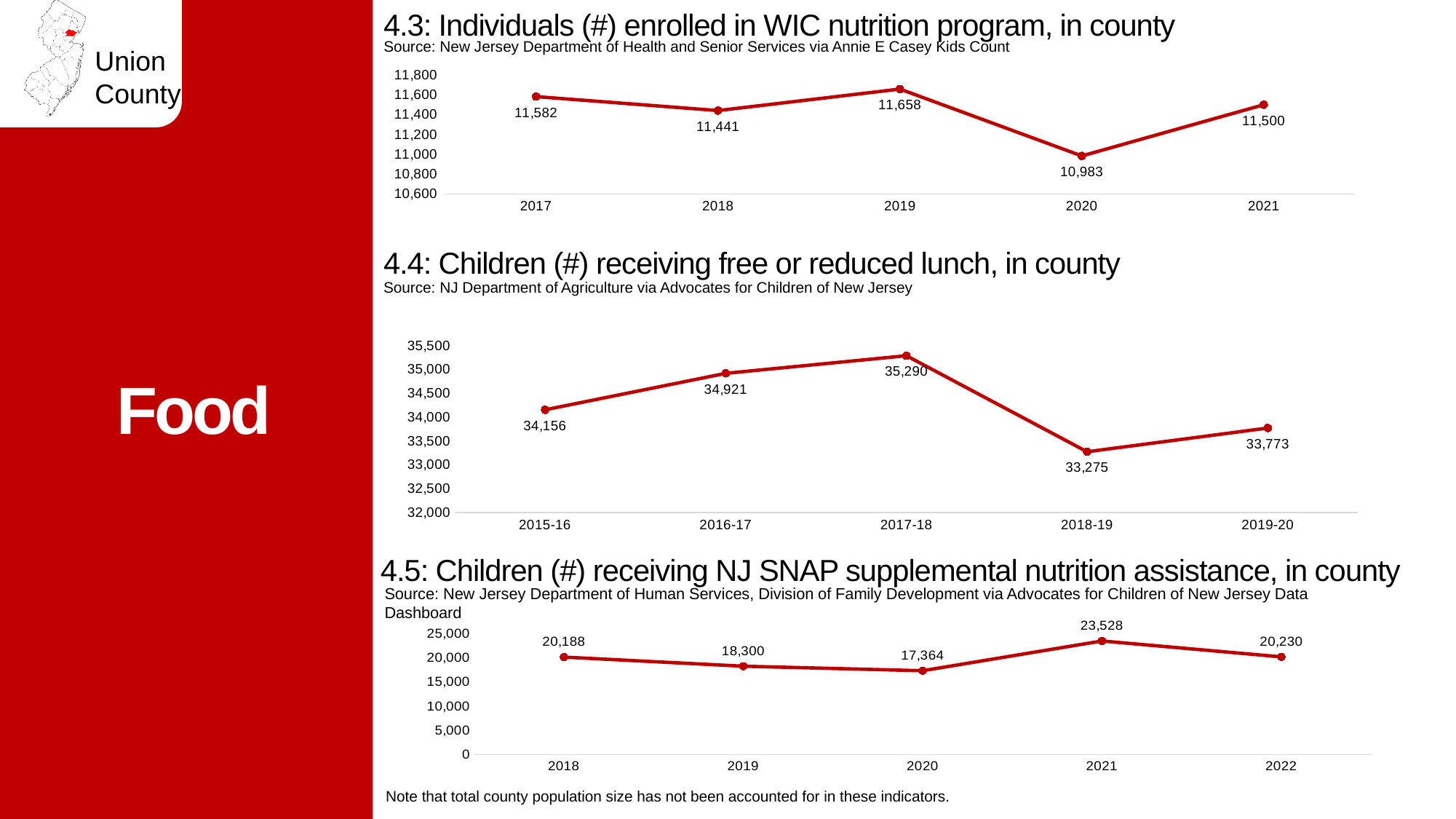

4.3: Individuals (#) enrolled in WIC nutrition program, in county
Source: New Jersey Department of Health and Senior Services via Annie E Casey Kids Count

### Chart

| Category |  |
|---|---|
| 2017 | 11582.0 |
| 2018 | 11441.0 |
| 2019 | 11658.0 |
| 2020 | 10983.0 |
| 2021 | 11500.0 |
Food
4.4: Children (#) receiving free or reduced lunch, in county
Source: NJ Department of Agriculture via Advocates for Children of New Jersey

### Chart

| Category |  |
|---|---|
| 2015-16 | 34156.0 |
| 2016-17 | 34921.0 |
| 2017-18 | 35290.0 |
| 2018-19 | 33275.0 |
| 2019-20 | 33773.0 |
4.5: Children (#) receiving NJ SNAP supplemental nutrition assistance, in county
Source: New Jersey Department of Human Services, Division of Family Development via Advocates for Children of New Jersey Data Dashboard

### Chart

| Category |  |
|---|---|
| 2018 | 20188.0 |
| 2019 | 18300.0 |
| 2020 | 17364.0 |
| 2021 | 23528.0 |
| 2022 | 20230.0 |
Note that total county population size has not been accounted for in these indicators.